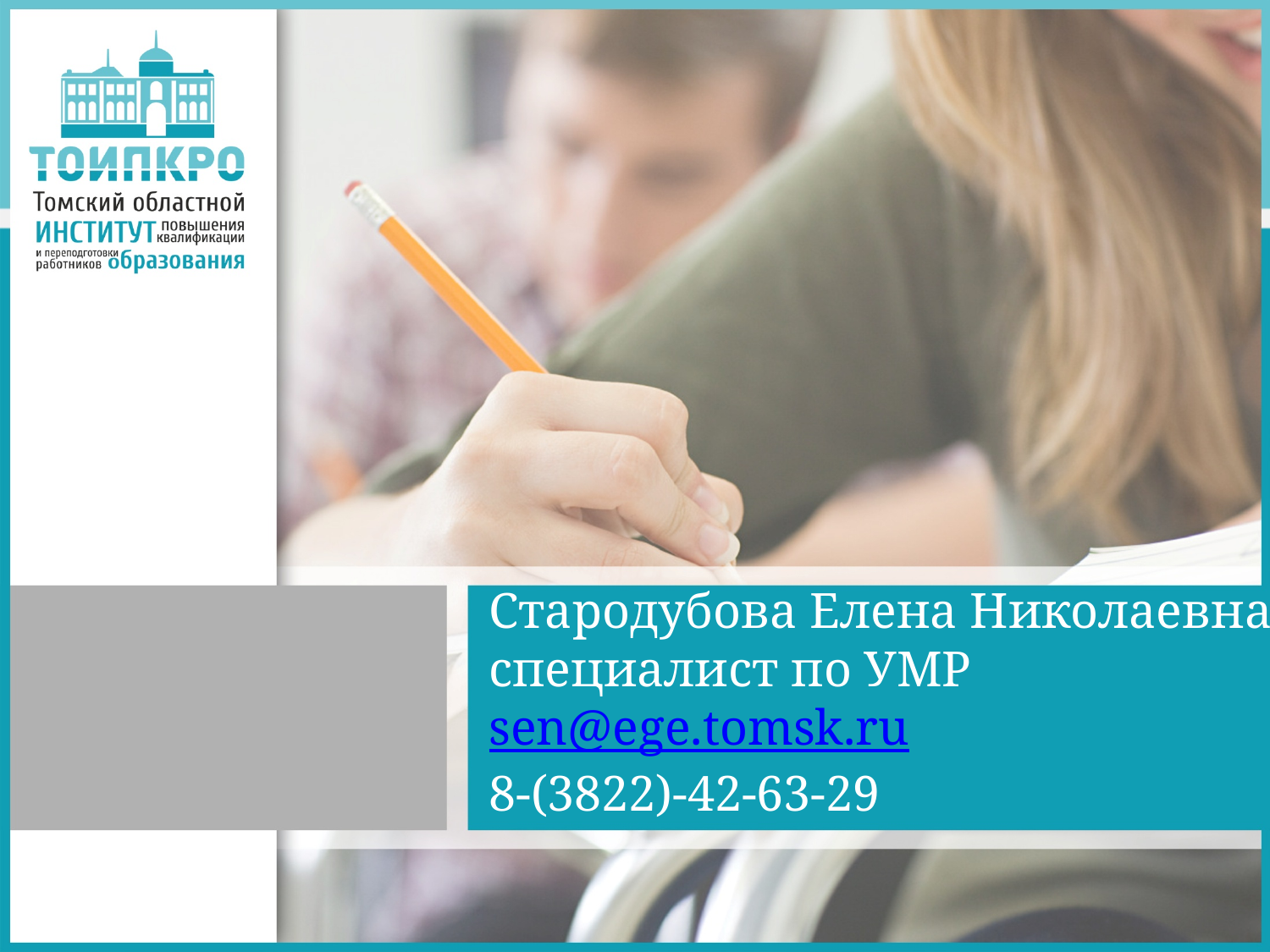

# Стародубова Елена Николаевна специалист по УМР sen@ege.tomsk.ru 8-(3822)-42-63-29